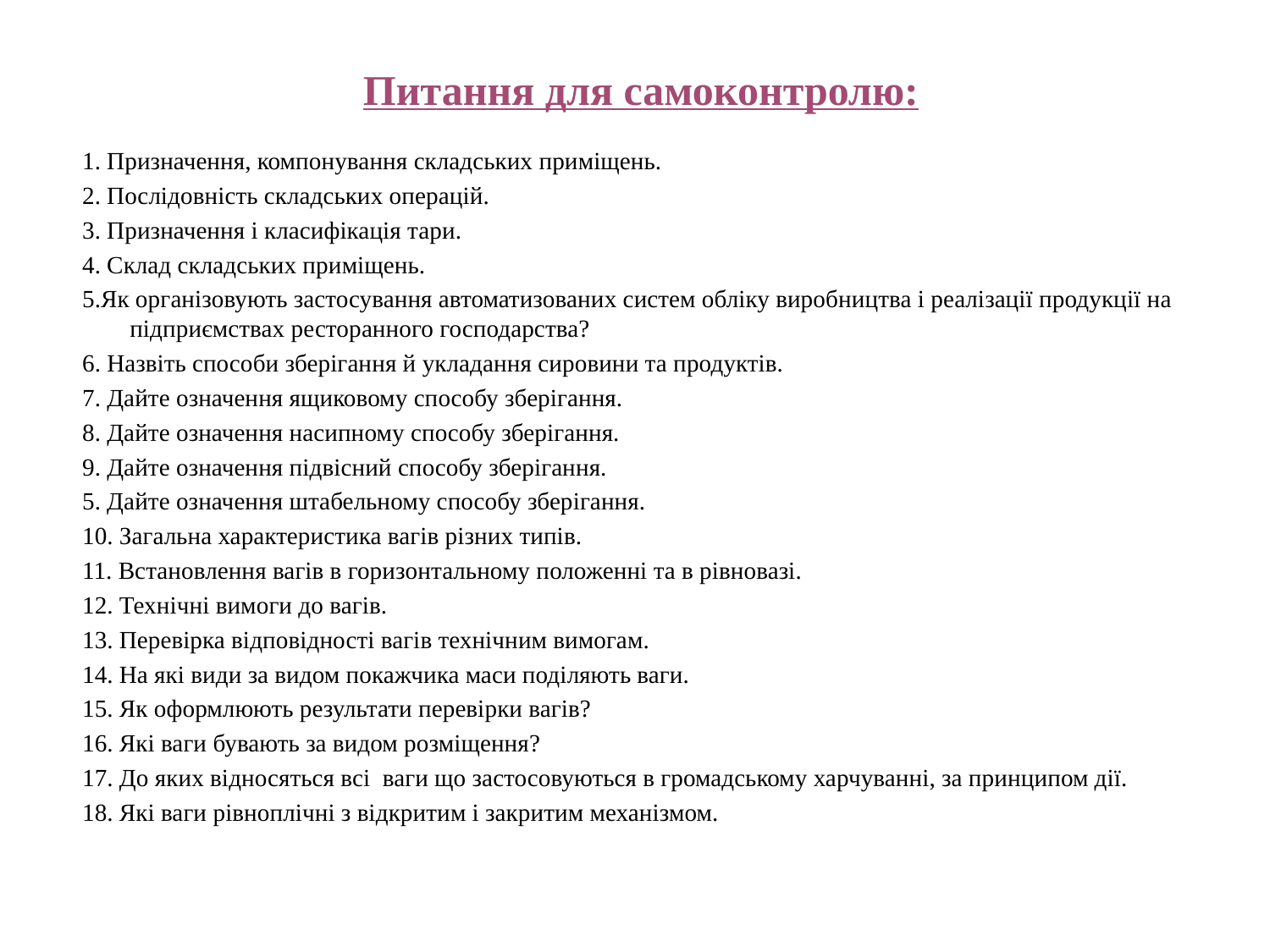

# Питання для самоконтролю:
1. Призначення, компонування складських приміщень.
2. Послідовність складських операцій.
3. Призначення і класифікація тари.
4. Склад складських приміщень.
5.Як організовують застосування автоматизованих систем обліку виробництва і реалізації продукції на підприємствах ресторанного господарства?
6. Назвіть способи зберігання й укладання сировини та продуктів.
7. Дайте означення ящиковому способу зберігання.
8. Дайте означення насипному способу зберігання.
9. Дайте означення підвісний способу зберігання.
5. Дайте означення штабельному способу зберігання.
10. Загальна характеристика вагів різних типів.
11. Встановлення вагів в горизонтальному положенні та в рівновазі.
12. Технічні вимоги до вагів.
13. Перевірка відповідності вагів технічним вимогам.
14. На які види за видом покажчика маси поділяють ваги.
15. Як оформлюють результати перевірки вагів?
16. Які ваги бувають за видом розміщення?
17. До яких відносяться всі  ваги що застосовуються в громадському харчуванні, за принципом дії.
18. Які ваги рівноплічні з відкритим і закритим механізмом.